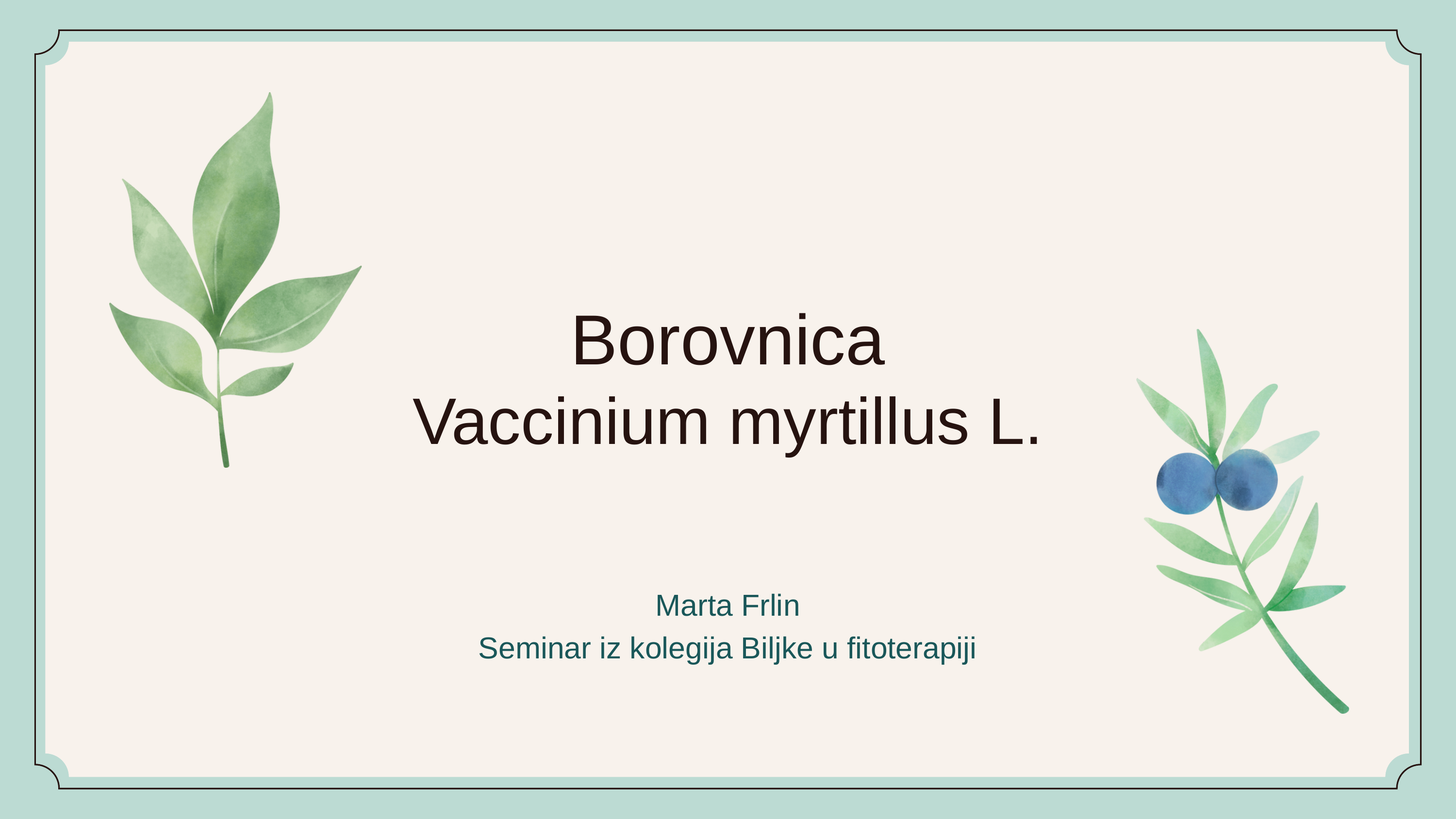

Borovnica
Vaccinium myrtillus L.

Marta Frlin
Seminar iz kolegija Biljke u fitoterapiji